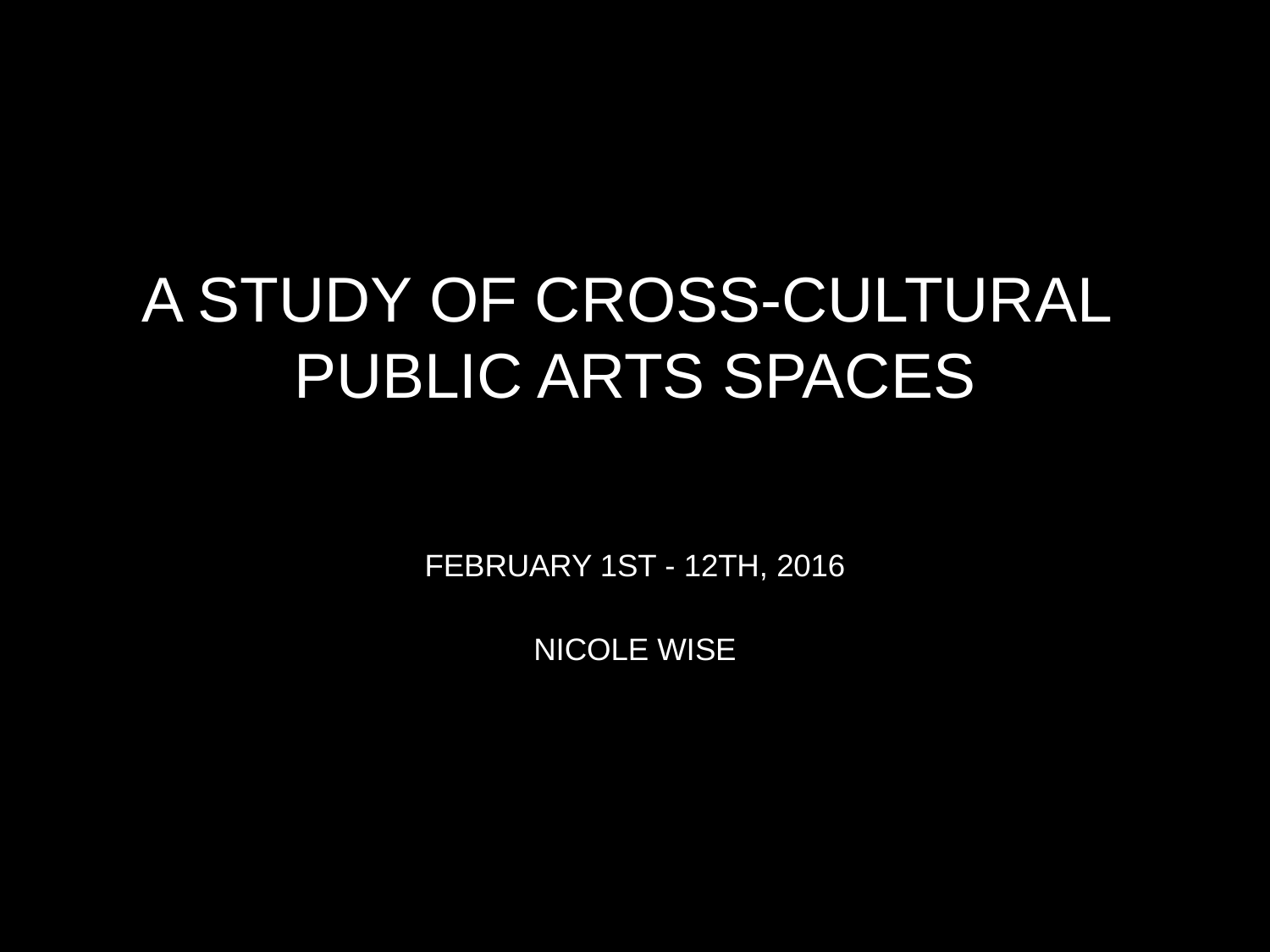

# A Study of Cross-Cultural Public Arts Spaces
February 1st - 12th, 2016
Nicole Wise